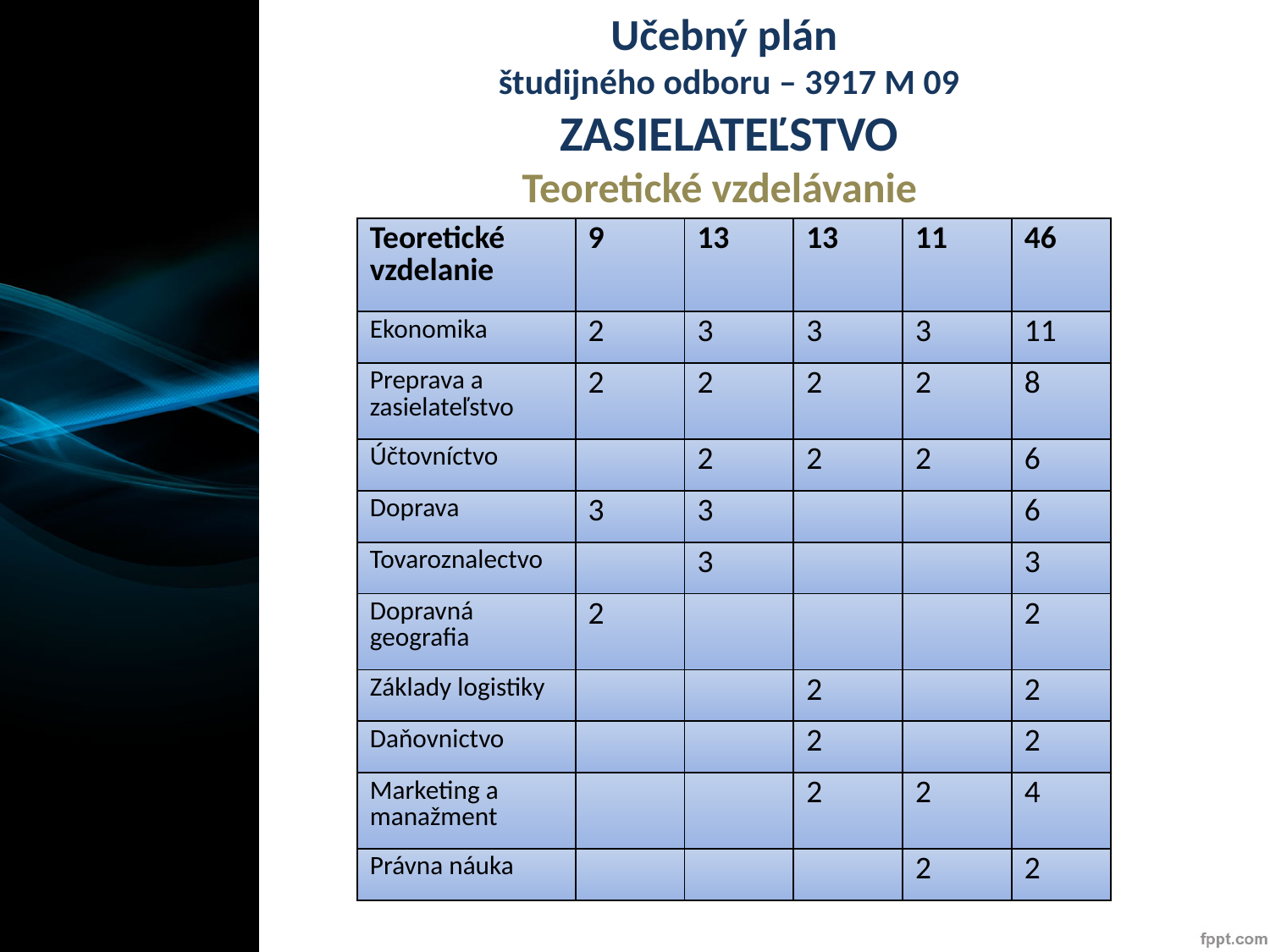

Učebný plán
študijného odboru – 3917 M 09
ZASIELATEĽSTVO
Teoretické vzdelávanie
| Teoretické vzdelanie | 9 | 13 | 13 | 11 | 46 |
| --- | --- | --- | --- | --- | --- |
| Ekonomika | 2 | 3 | 3 | 3 | 11 |
| Preprava a zasielateľstvo | 2 | 2 | 2 | 2 | 8 |
| Účtovníctvo |  | 2 | 2 | 2 | 6 |
| Doprava | 3 | 3 |  |  | 6 |
| Tovaroznalectvo |  | 3 |  |  | 3 |
| Dopravná geografia | 2 |  |  |  | 2 |
| Základy logistiky |  |  | 2 |  | 2 |
| Daňovnictvo |  |  | 2 |  | 2 |
| Marketing a manažment |  |  | 2 | 2 | 4 |
| Právna náuka |  |  |  | 2 | 2 |